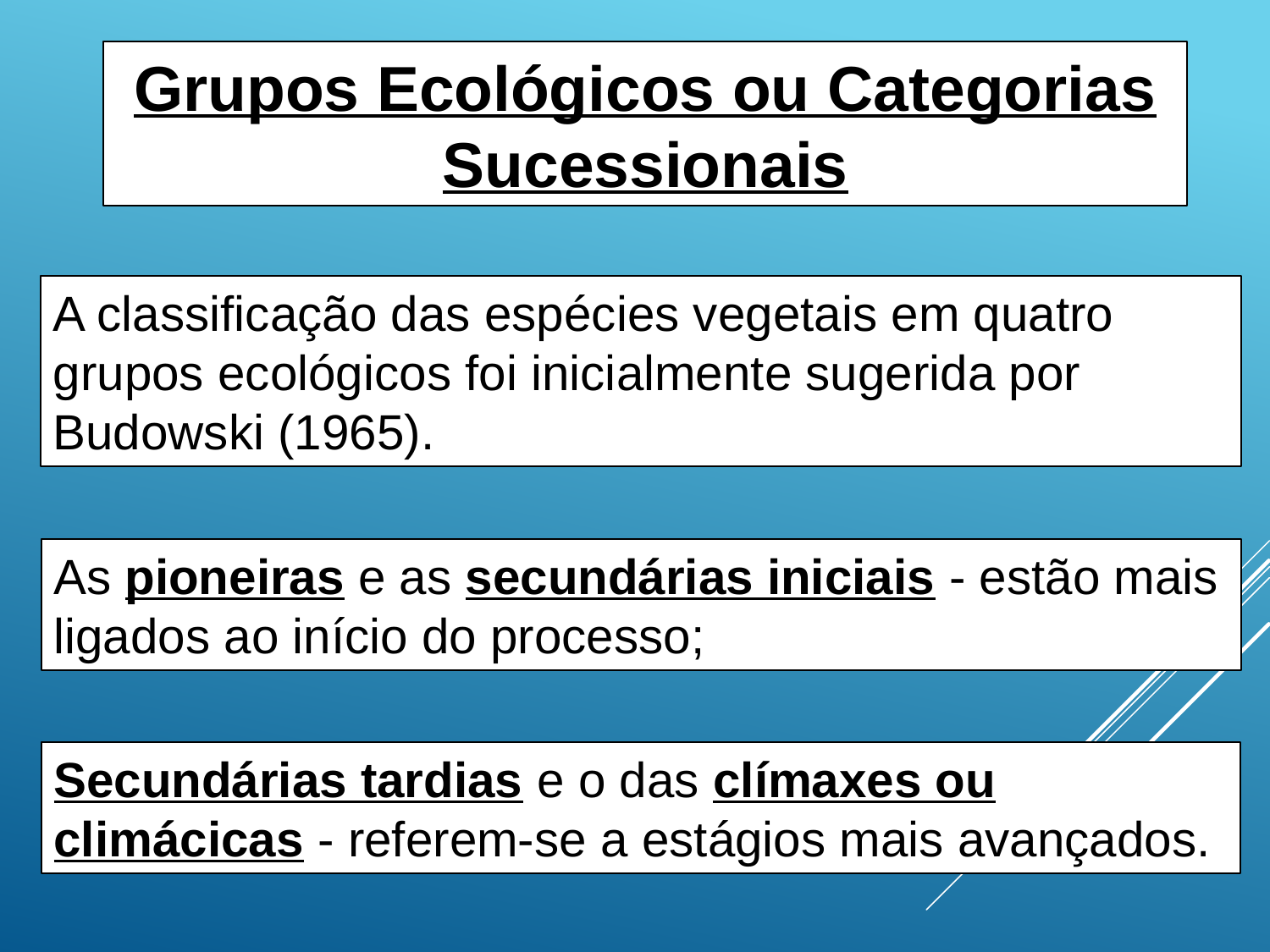

Grupos Ecológicos ou Categorias Sucessionais
A classificação das espécies vegetais em quatro grupos ecológicos foi inicialmente sugerida por Budowski (1965).
As pioneiras e as secundárias iniciais - estão mais ligados ao início do processo;
Secundárias tardias e o das clímaxes ou climácicas - referem-se a estágios mais avançados.